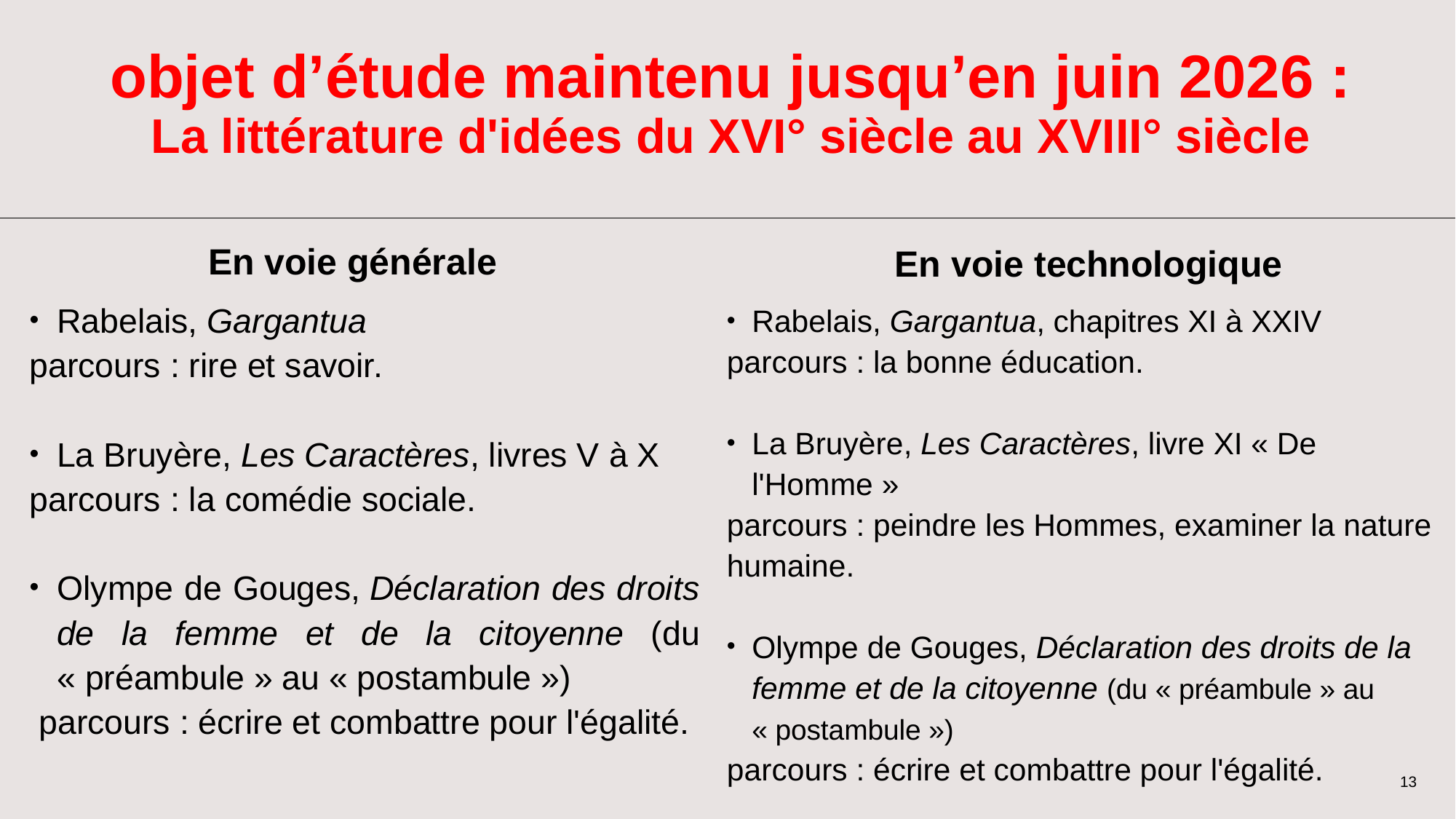

# objet d’étude maintenu jusqu’en juin 2026 : La littérature d'idées du XVI° siècle au XVIII° siècle
En voie générale
En voie technologique
Rabelais, Gargantua
parcours : rire et savoir.

La Bruyère, Les Caractères, livres V à X
parcours : la comédie sociale.

Olympe de Gouges, Déclaration des droits de la femme et de la citoyenne (du « préambule » au « postambule »)
 parcours : écrire et combattre pour l'égalité.

Rabelais, Gargantua, chapitres XI à XXIV
parcours : la bonne éducation.

La Bruyère, Les Caractères, livre XI « De l'Homme »
parcours : peindre les Hommes, examiner la nature humaine.

Olympe de Gouges, Déclaration des droits de la femme et de la citoyenne (du « préambule » au « postambule »)
parcours : écrire et combattre pour l'égalité.

13